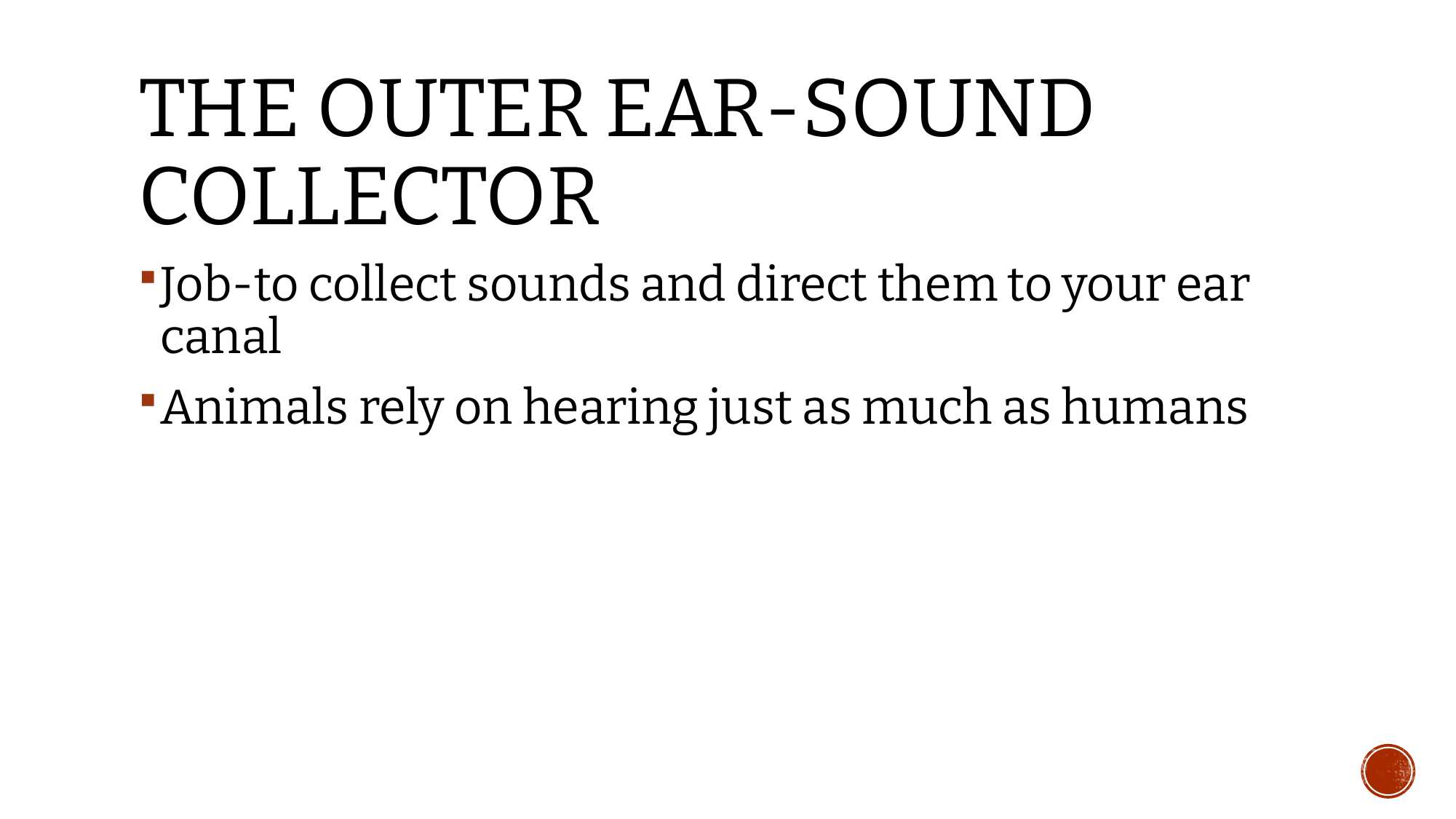

# The Outer Ear-Sound Collector
Job-to collect sounds and direct them to your ear canal
Animals rely on hearing just as much as humans